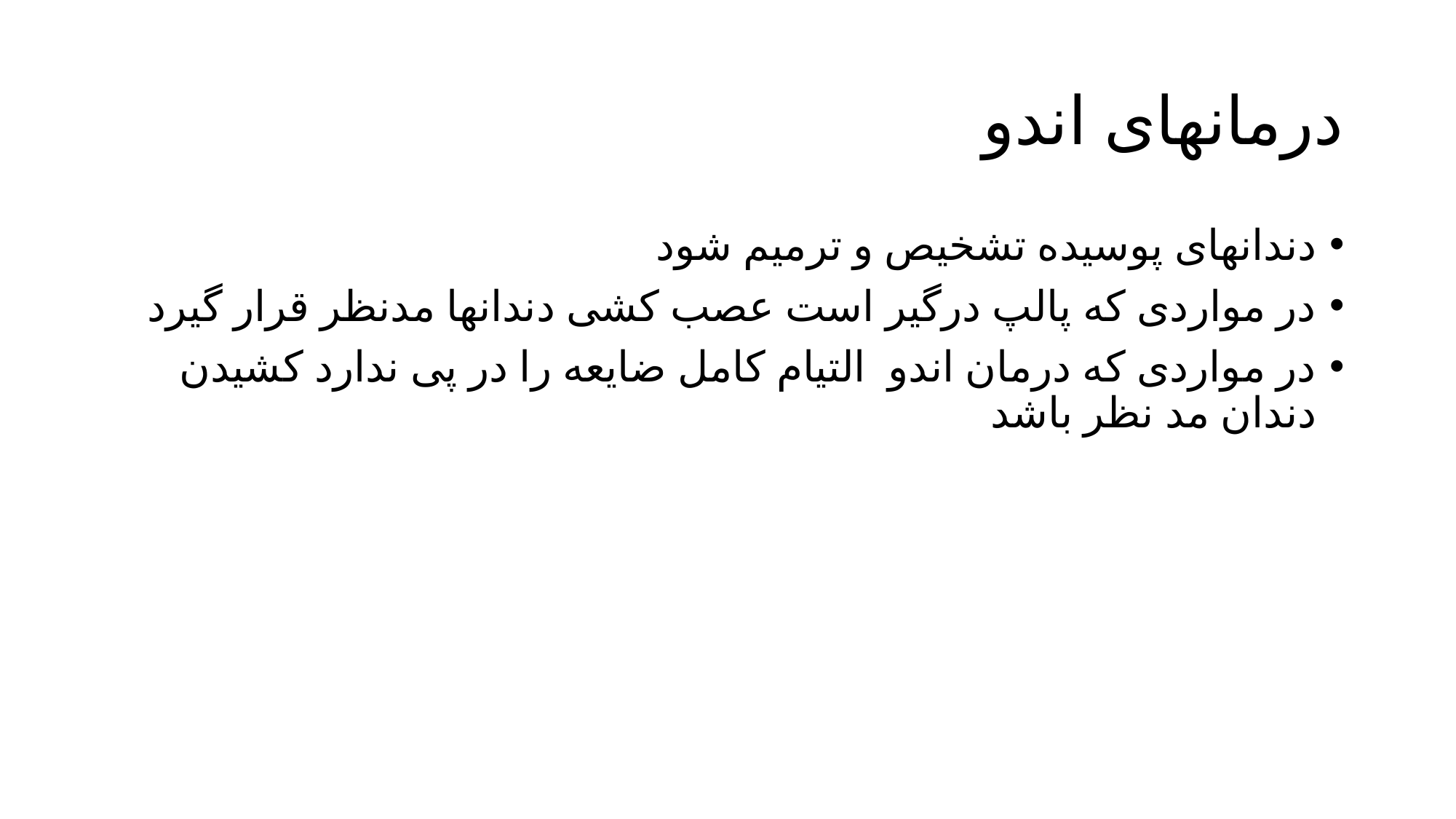

# درمانهای اندو
دندانهای پوسیده تشخیص و ترمیم شود
در مواردی که پالپ درگیر است عصب کشی دندانها مدنظر قرار گیرد
در مواردی که درمان اندو  التیام کامل ضایعه را در پی ندارد کشیدن دندان مد نظر باشد